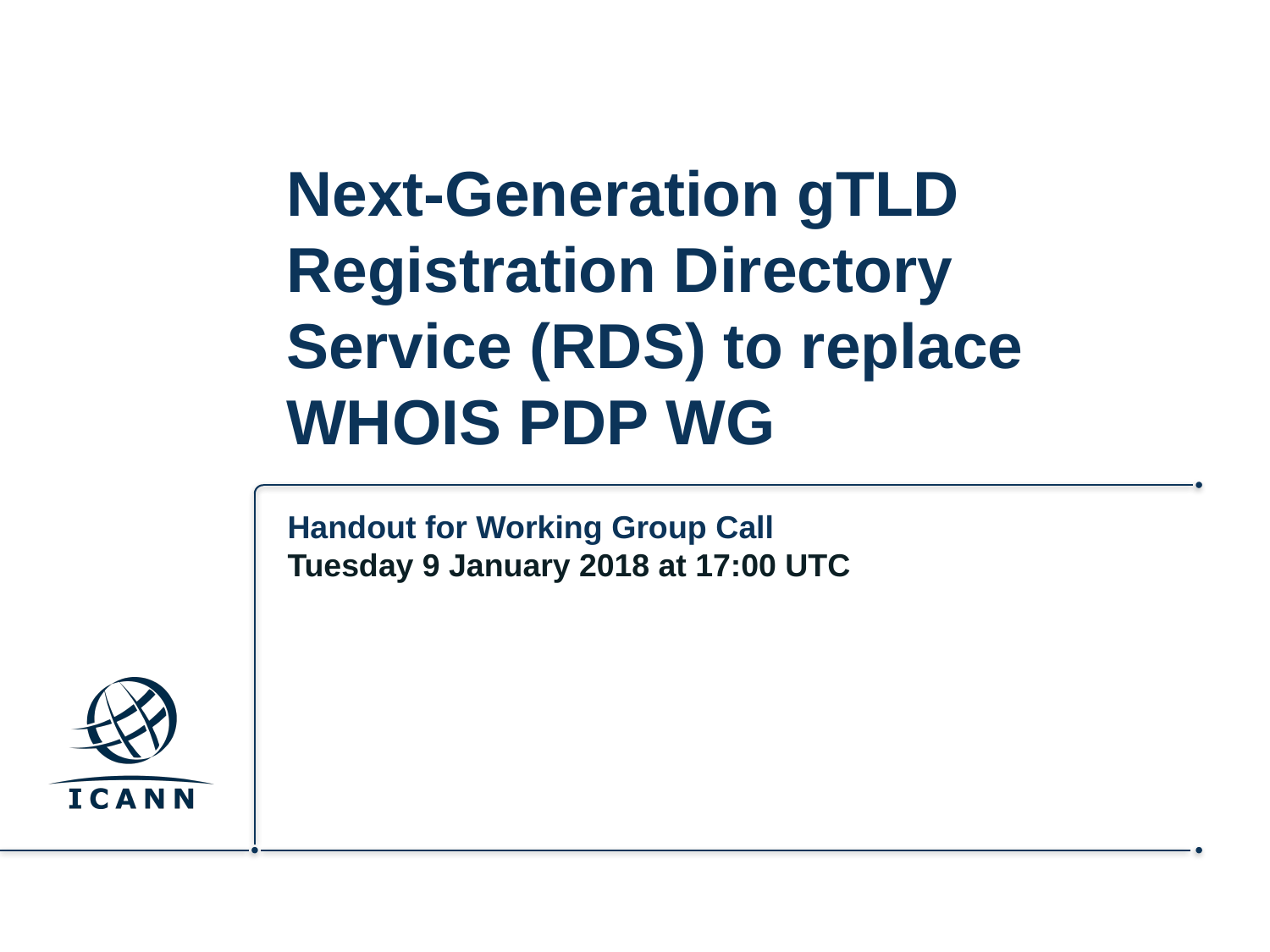

# Next-Generation gTLD Registration Directory Service (RDS) to replace WHOIS PDP WG
Handout for Working Group Call
Tuesday 9 January 2018 at 17:00 UTC